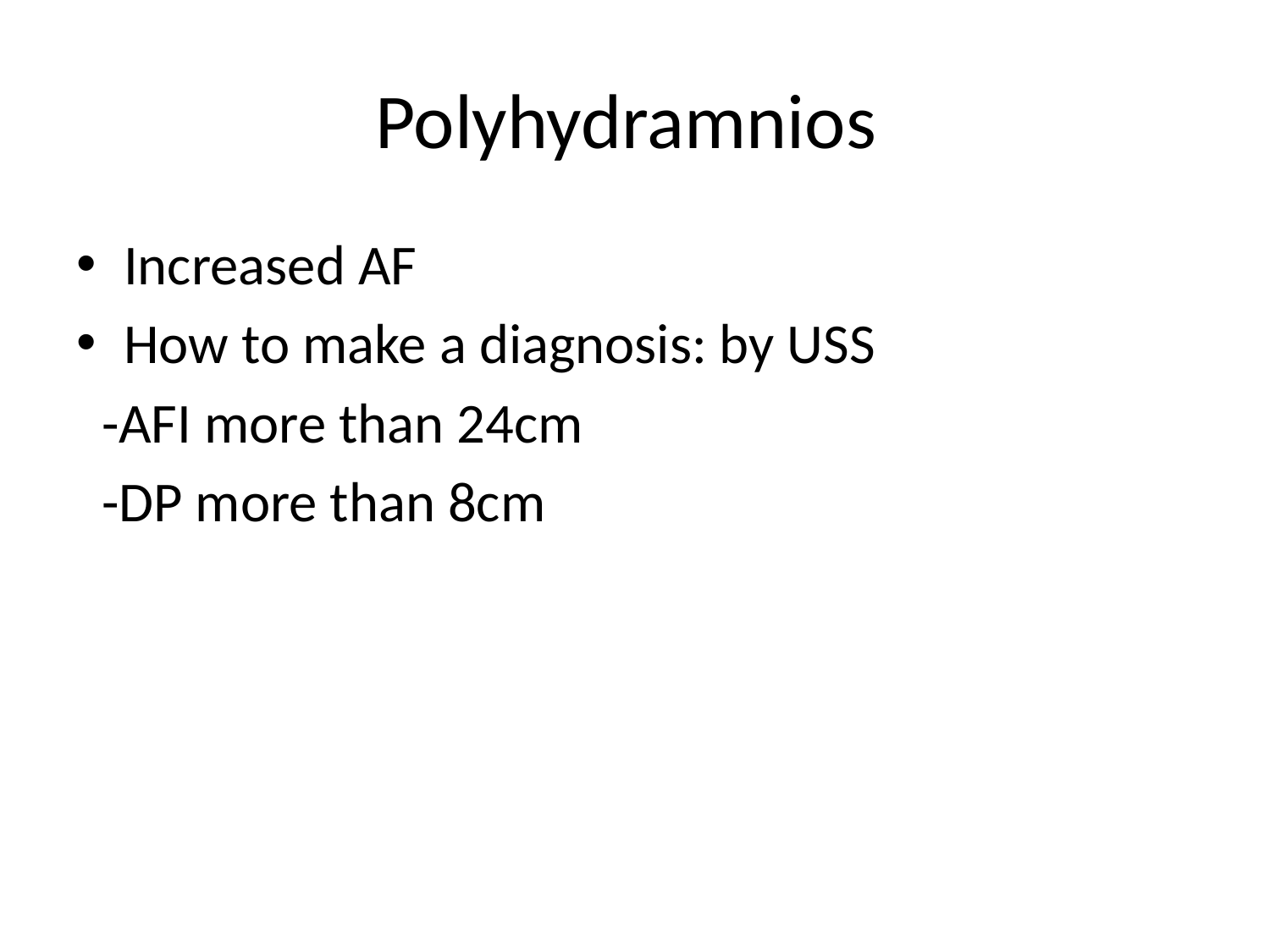

# Polyhydramnios
Increased AF
How to make a diagnosis: by USS
  -AFI more than 24cm
  -DP more than 8cm